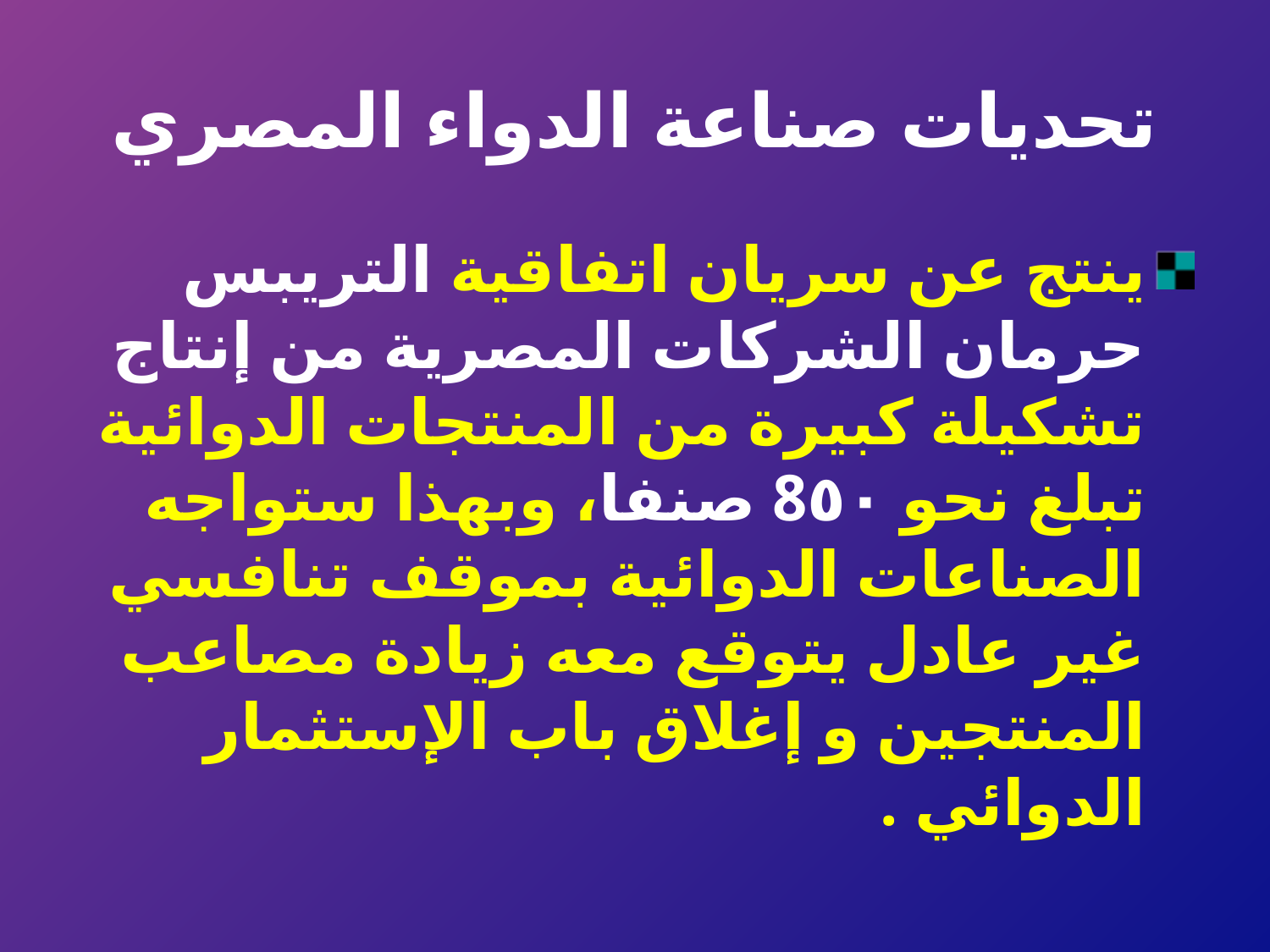

# تحديات صناعة الدواء المصري
ينتج عن سريان اتفاقية التريبس حرمان الشركات المصرية من إنتاج  تشكيلة كبيرة من المنتجات الدوائية تبلغ نحو 8٥٠ صنفا، وبهذا ستواجه الصناعات الدوائية بموقف تنافسي غير عادل يتوقع معه زيادة مصاعب المنتجين و إغلاق باب الإستثمار الدوائي .